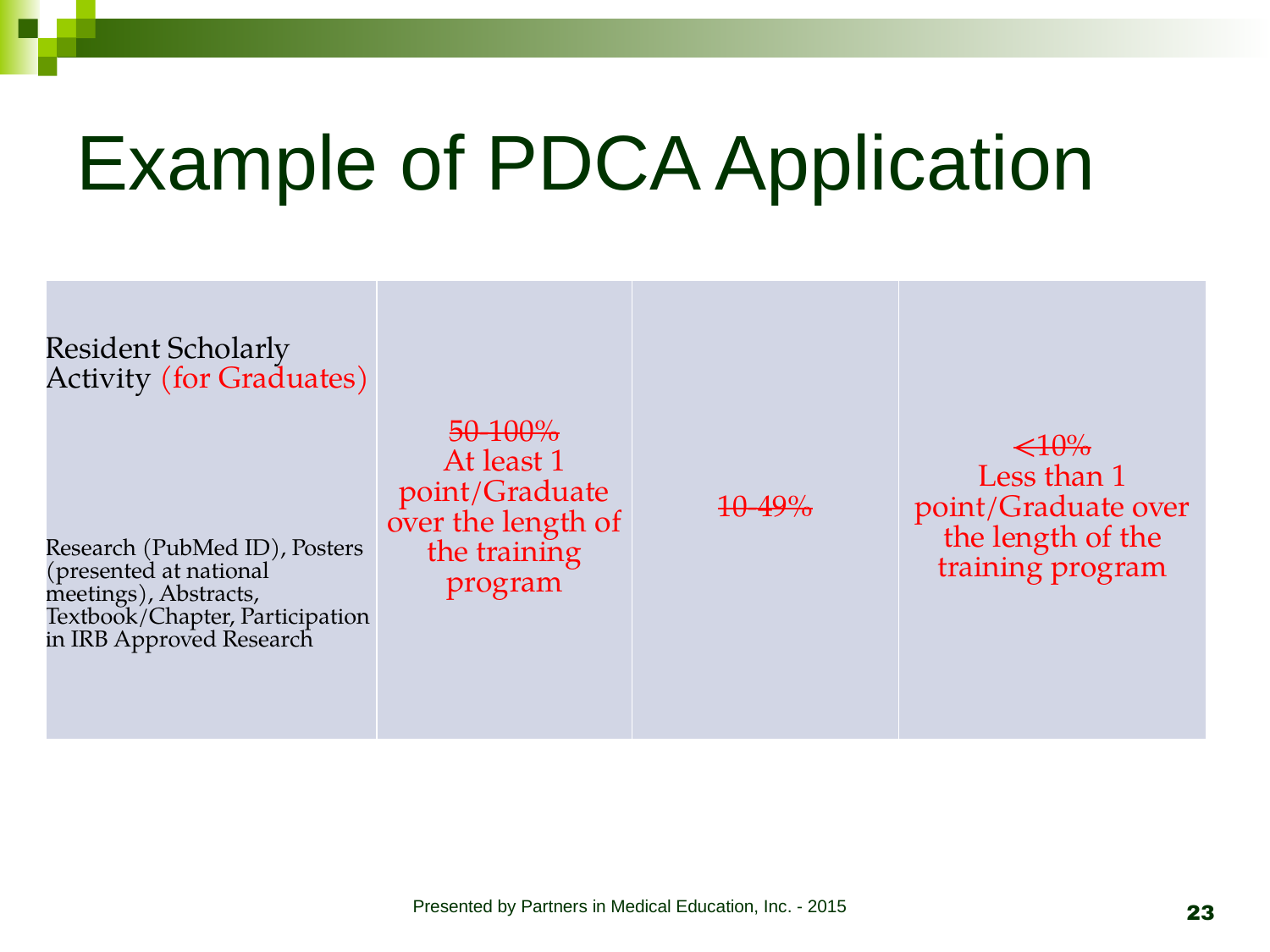

# Example of PDCA Application
| Resident Scholarly Activity (for Graduates) | 50-100% At least 1 point/Graduate over the length of the training program | 10-49% | <10% Less than 1 point/Graduate over the length of the training program |
| --- | --- | --- | --- |
| Research (PubMed ID), Posters (presented at national meetings), Abstracts, Textbook/Chapter, Participation in IRB Approved Research |  |  |  |
23
Presented by Partners in Medical Education, Inc. - 2015